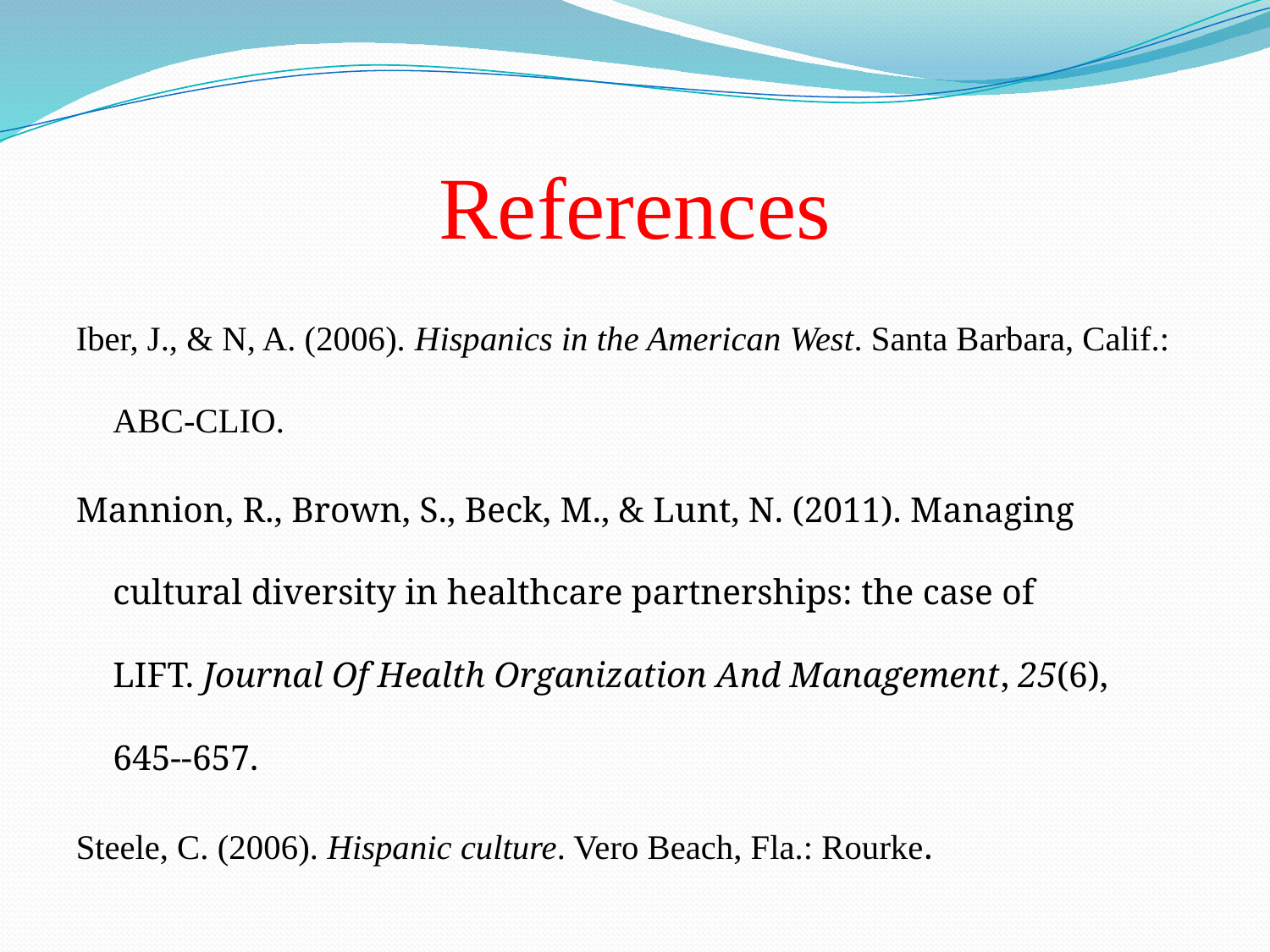

# References
Iber, J., & N, A. (2006). Hispanics in the American West. Santa Barbara, Calif.: ABC-CLIO.
Mannion, R., Brown, S., Beck, M., & Lunt, N. (2011). Managing cultural diversity in healthcare partnerships: the case of LIFT. Journal Of Health Organization And Management, 25(6), 645--657.
Steele, C. (2006). Hispanic culture. Vero Beach, Fla.: Rourke.